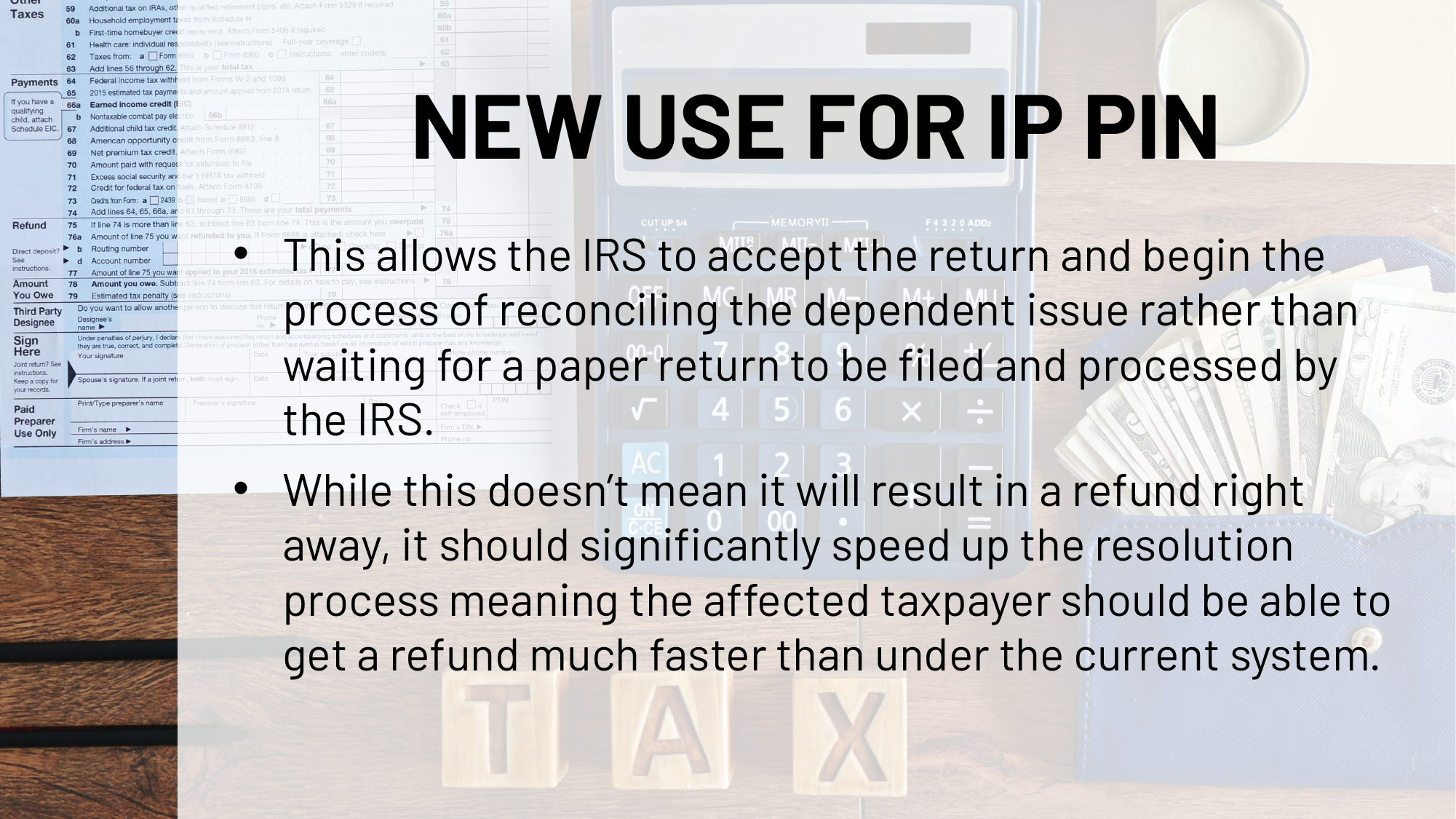

# NEW USE FOR IP PIN
This allows the IRS to accept the return and begin the process of reconciling the dependent issue rather than waiting for a paper return to be filed and processed by the IRS.
While this doesn’t mean it will result in a refund right away, it should significantly speed up the resolution process meaning the affected taxpayer should be able to get a refund much faster than under the current system.